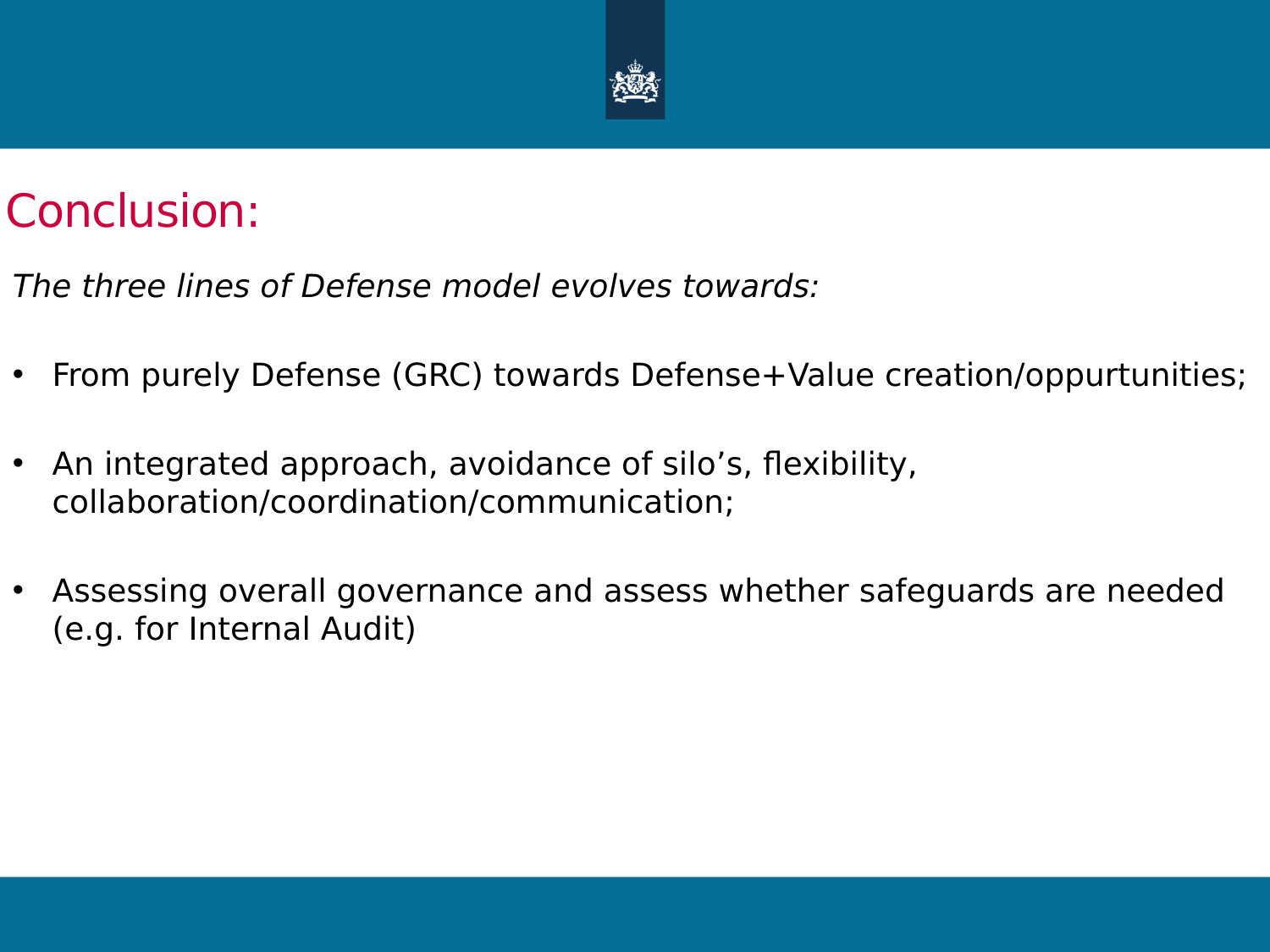

Conclusion:
The three lines of Defense model evolves towards:

From purely Defense (GRC) towards Defense+Value creation/oppurtunities;

An integrated approach, avoidance of silo’s, flexibility, collaboration/coordination/communication;

Assessing overall governance and assess whether safeguards are needed (e.g. for Internal Audit)